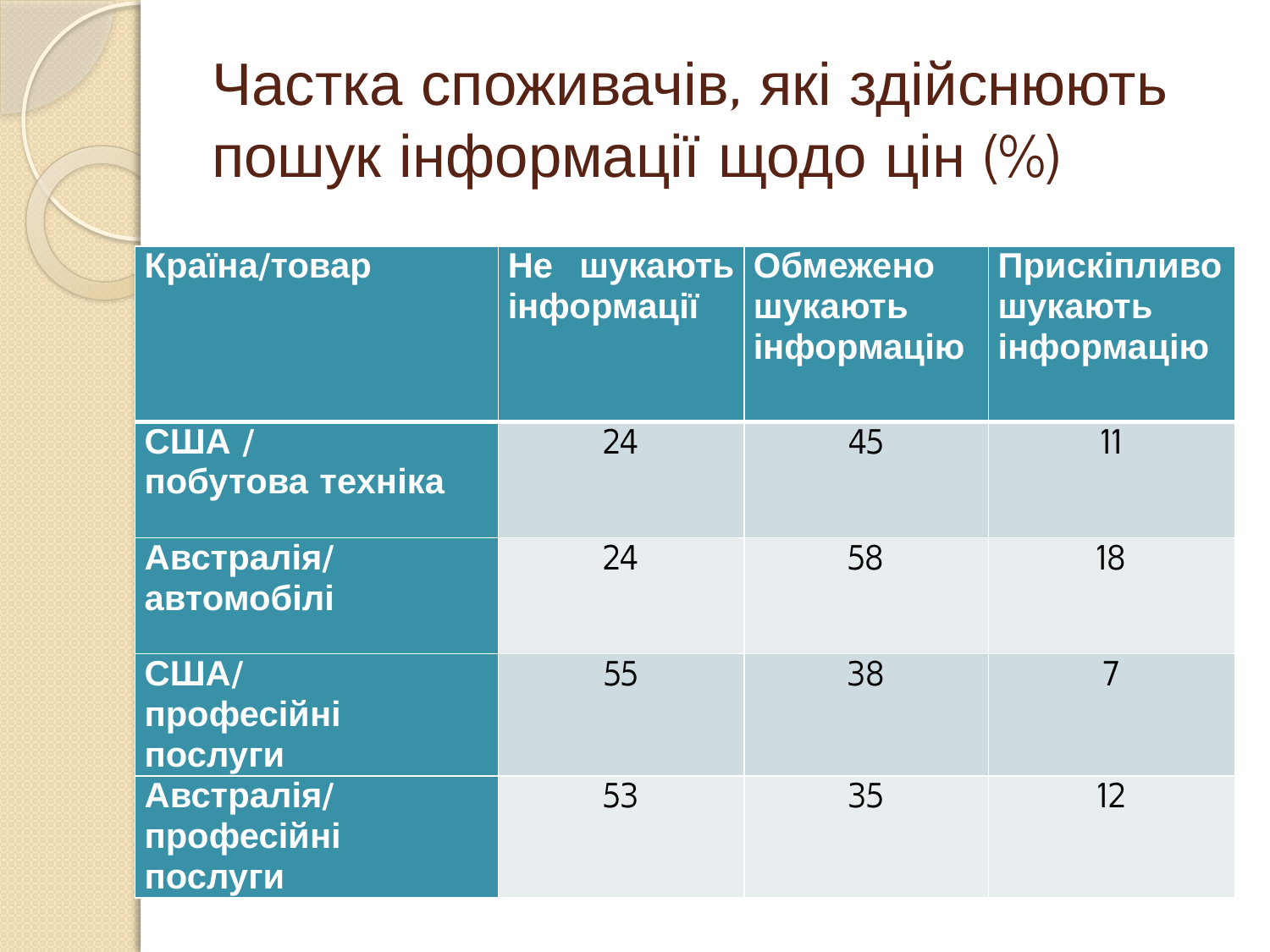

# Частка споживачів, які здійснюють пошук інформації щодо цін (%)
| Країна/товар | Не шукають інформації | Обмежено шукають інформацію | Прискіпливо шукають інформацію |
| --- | --- | --- | --- |
| США / побутова техніка | 24 | 45 | 11 |
| Австралія/ автомобілі | 24 | 58 | 18 |
| США/ професійні послуги | 55 | 38 | 7 |
| Австралія/ професійні послуги | 53 | 35 | 12 |